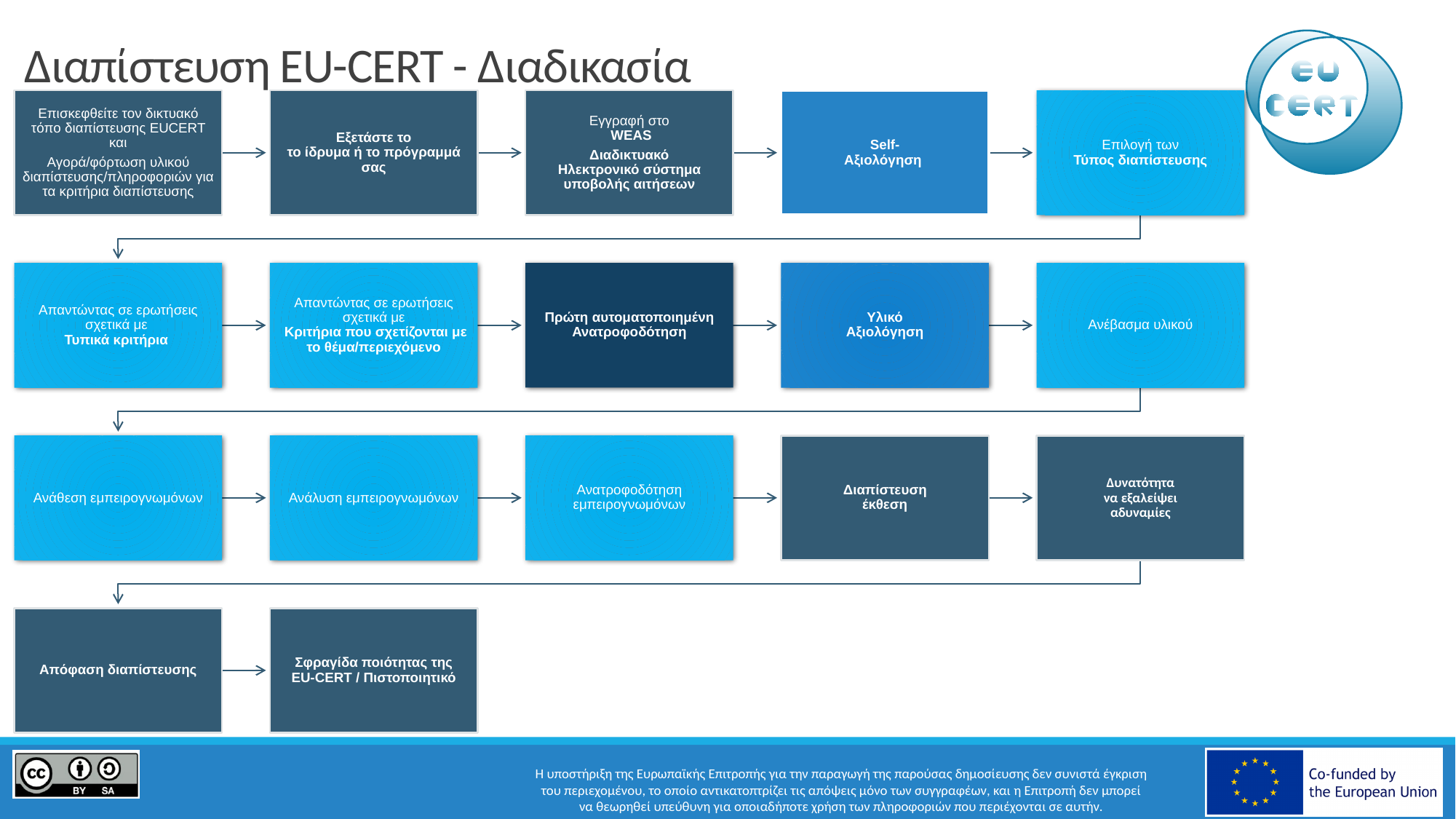

# Διαπίστευση EU-CERT - Διαδικασία

Επισκεφθείτε τον δικτυακό τόπο διαπίστευσης EUCERT και
Αγορά/φόρτωση υλικού διαπίστευσης/πληροφοριών για τα κριτήρια διαπίστευσης

Εξετάστε το
το ίδρυμα ή το πρόγραμμά σας

Εγγραφή στο
 WEAS
Διαδικτυακό
Ηλεκτρονικό σύστημα υποβολής αιτήσεων

Self-
Αξιολόγηση

Επιλογή των
Τύπος διαπίστευσης

Απαντώντας σε ερωτήσεις σχετικά με
Τυπικά κριτήρια

Απαντώντας σε ερωτήσεις σχετικά με
 Κριτήρια που σχετίζονται με το θέμα/περιεχόμενο

Πρώτη αυτοματοποιημένη
Ανατροφοδότηση

Υλικό
Αξιολόγηση

Ανέβασμα υλικού

Ανάθεση εμπειρογνωμόνων

Ανάλυση εμπειρογνωμόνων

Ανατροφοδότηση εμπειρογνωμόνων

Διαπίστευση
έκθεση

Δυνατότητα
να εξαλείψει
αδυναμίες

Απόφαση διαπίστευσης
Σφραγίδα ποιότητας της
EU-CERT / Πιστοποιητικό